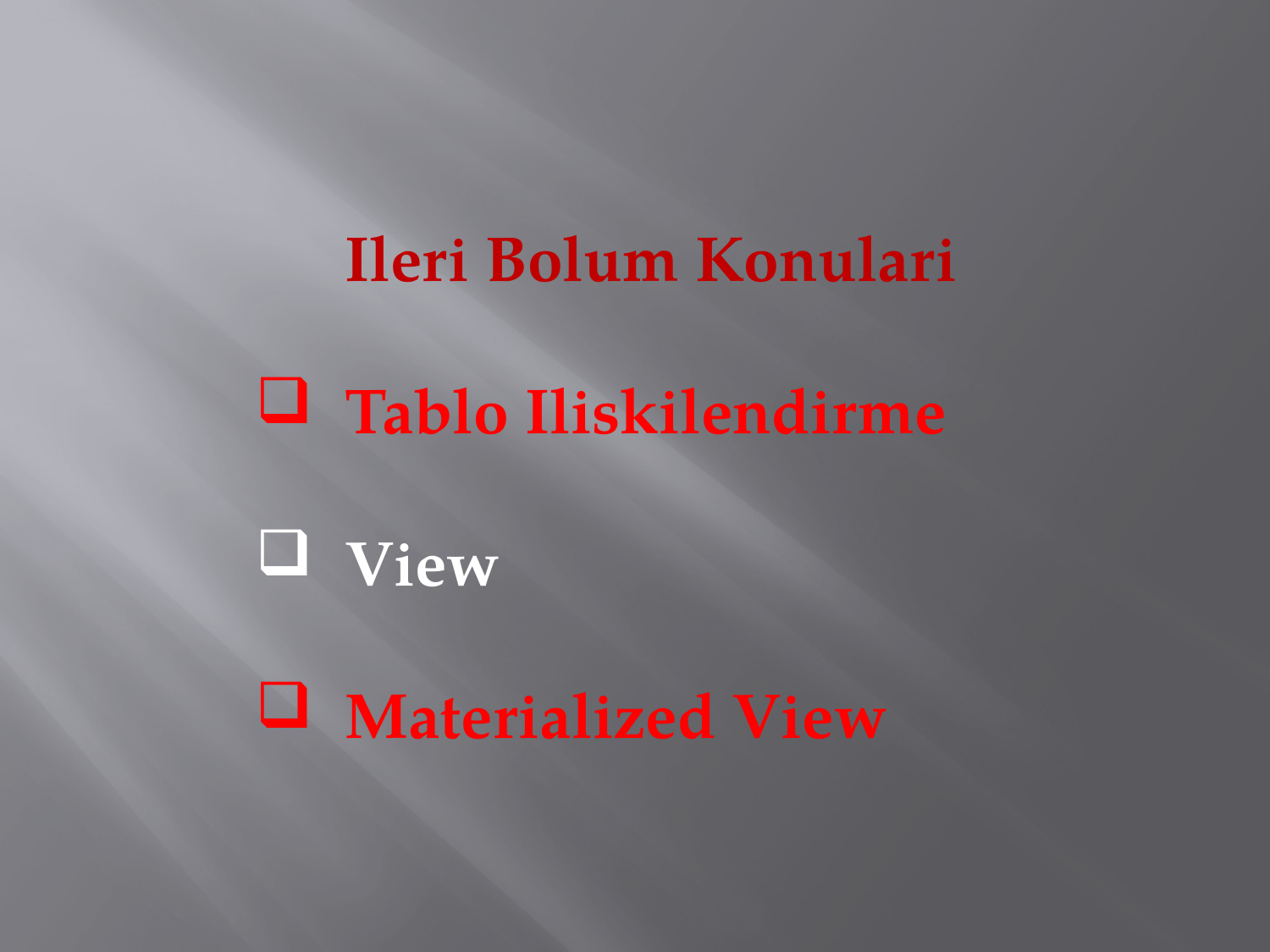

Ileri Bolum Konulari

  Tablo Iliskilendirme

  View

  Materialized View